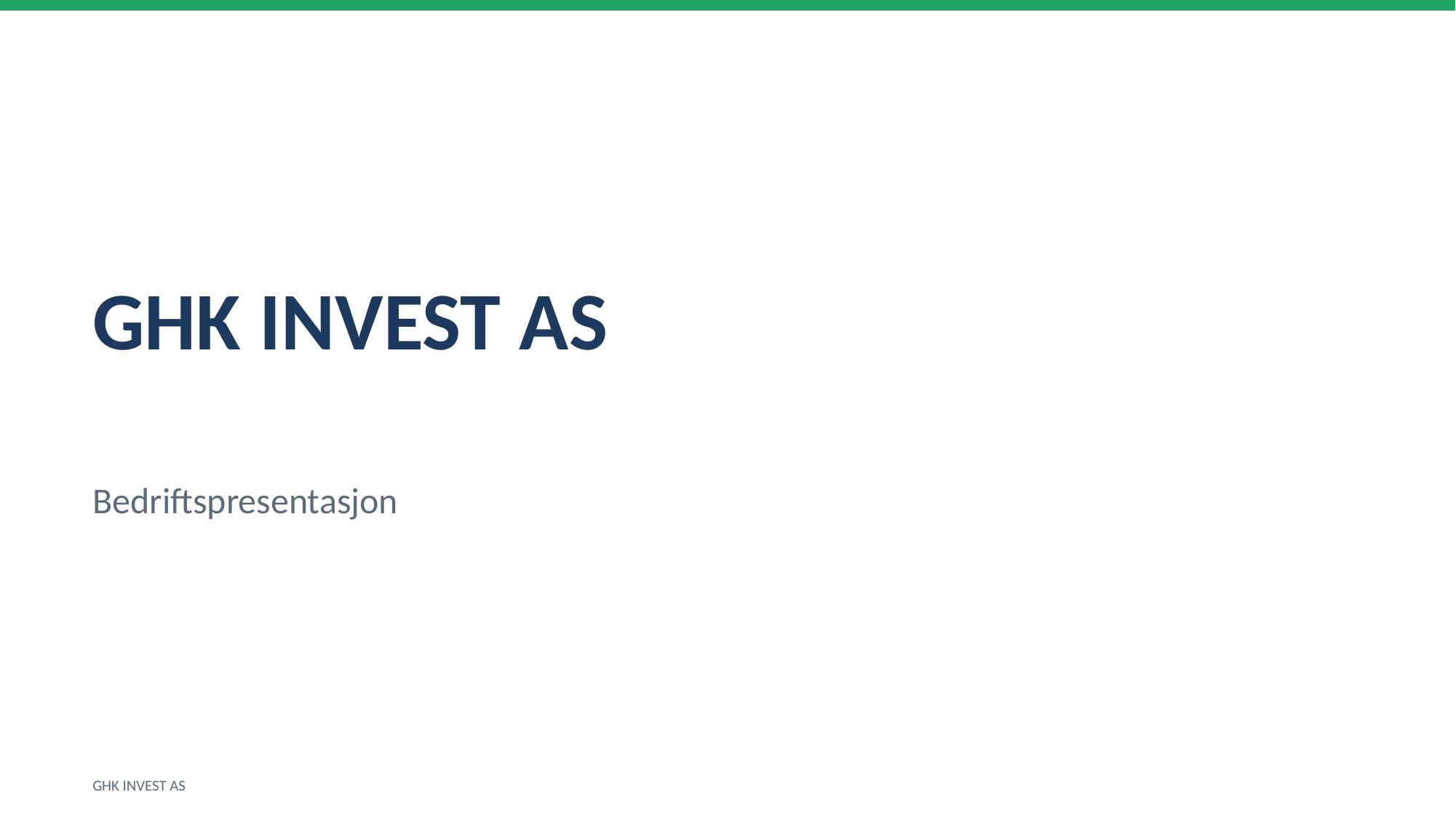

GHK INVEST AS
Bedriftspresentasjon
GHK INVEST AS